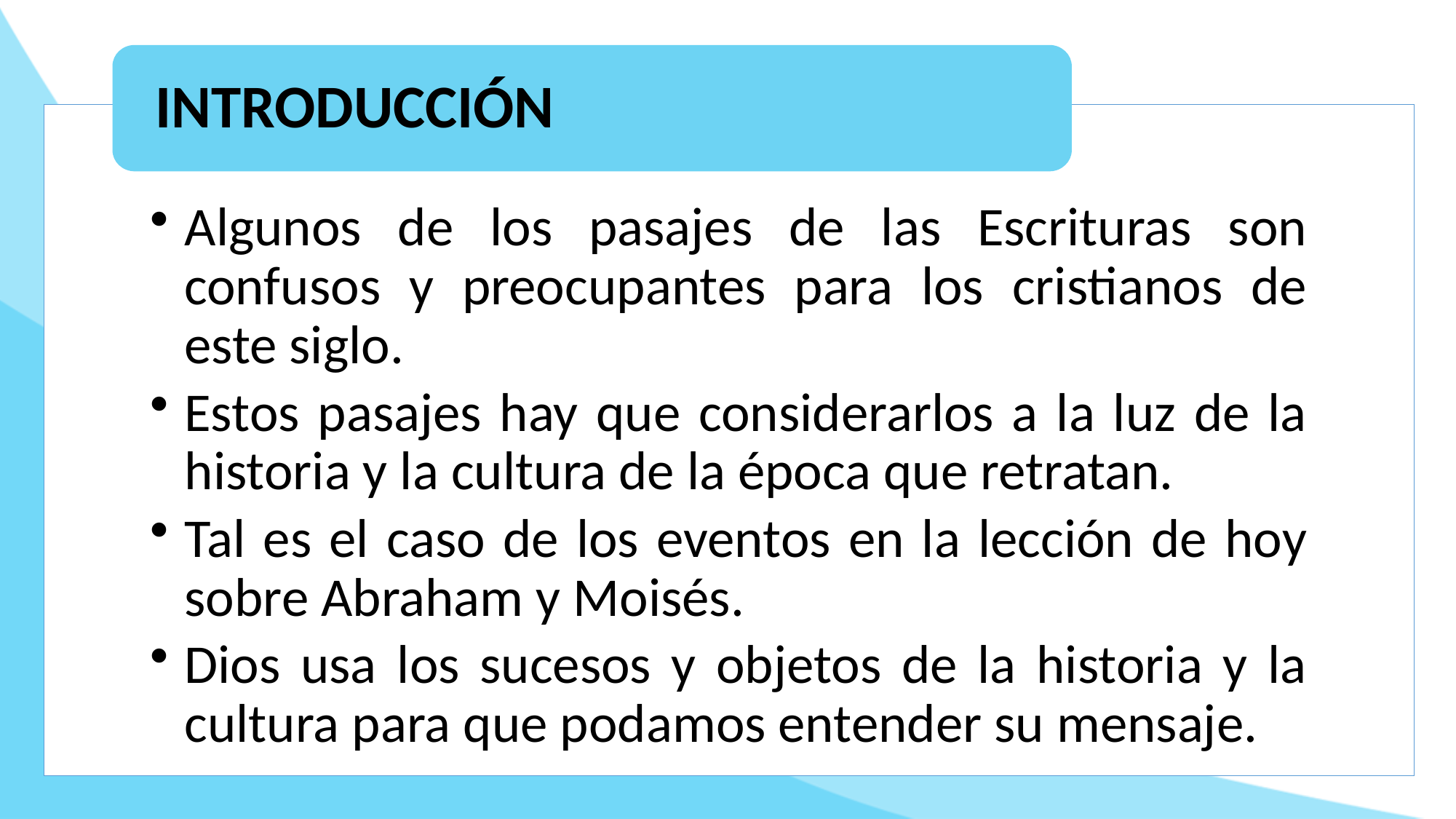

INTRODUCCIÓN
Algunos de los pasajes de las Escrituras son confusos y preocupantes para los cristianos de este siglo.
Estos pasajes hay que considerarlos a la luz de la historia y la cultura de la época que retratan.
Tal es el caso de los eventos en la lección de hoy sobre Abraham y Moisés.
Dios usa los sucesos y objetos de la historia y la cultura para que podamos entender su mensaje.